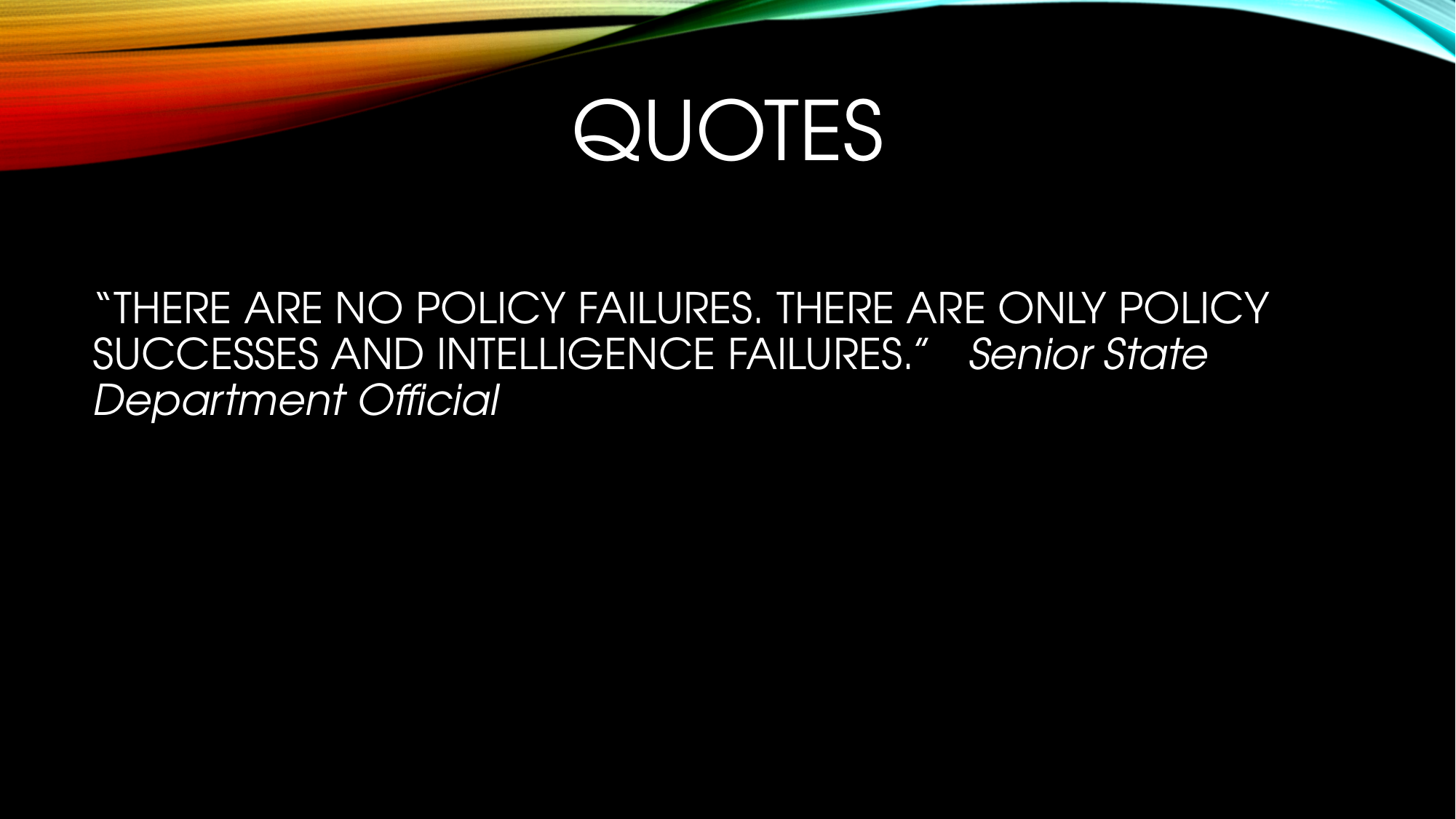

# QUOTES
“THERE ARE NO POLICY FAILURES. THERE ARE ONLY POLICY SUCCESSES AND INTELLIGENCE FAILURES.”   Senior State Department Official